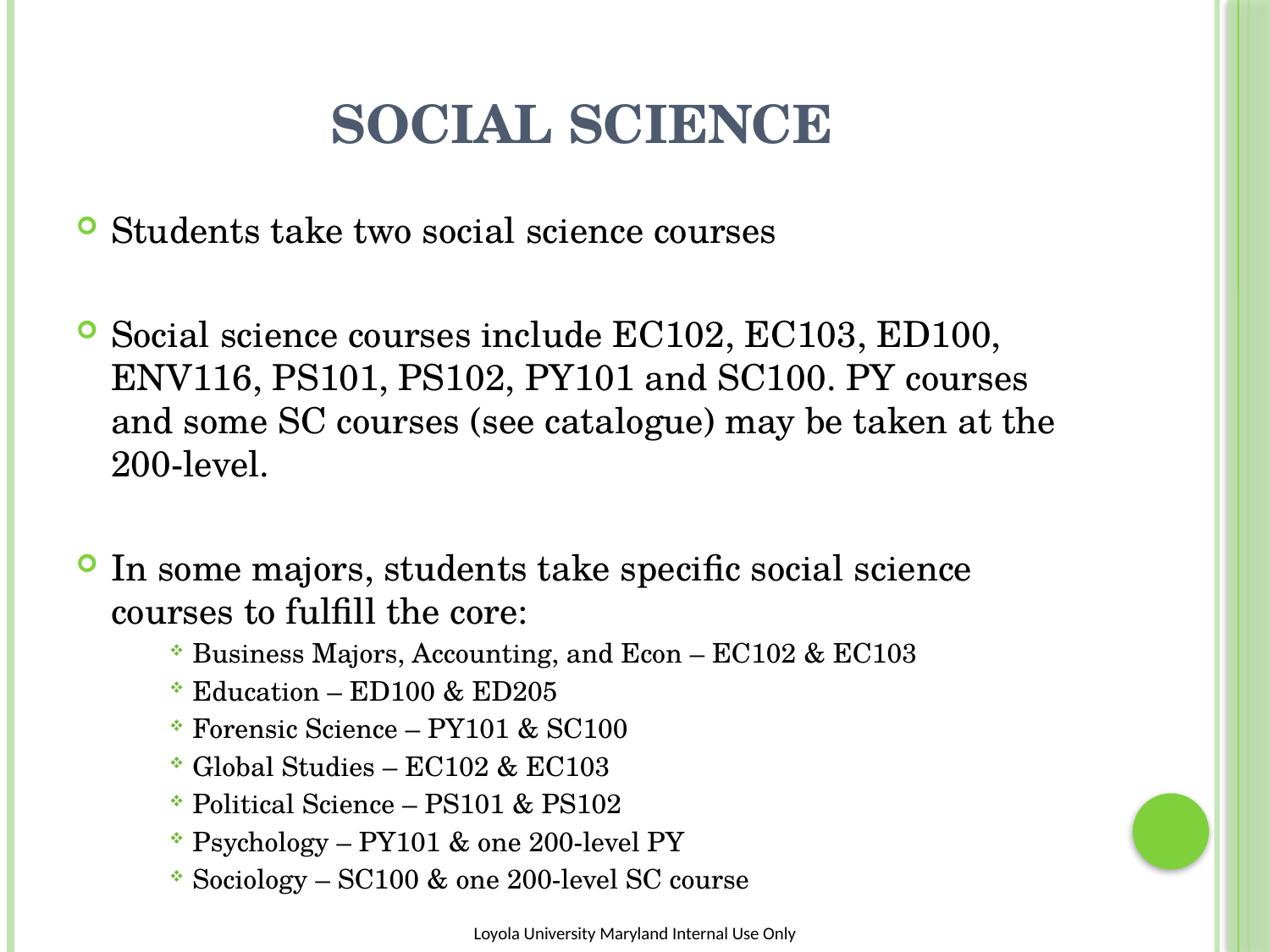

# SOCIAL SCIENCE
Students take two social science courses

Social science courses include EC102, EC103, ED100, ENV116, PS101, PS102, PY101 and SC100. PY courses and some SC courses (see catalogue) may be taken at the 200-level.

In some majors, students take specific social science courses to fulfill the core:
Business Majors, Accounting, and Econ – EC102 & EC103
Education – ED100 & ED205
Forensic Science – PY101 & SC100
Global Studies – EC102 & EC103
Political Science – PS101 & PS102
Psychology – PY101 & one 200-level PY
Sociology – SC100 & one 200-level SC course